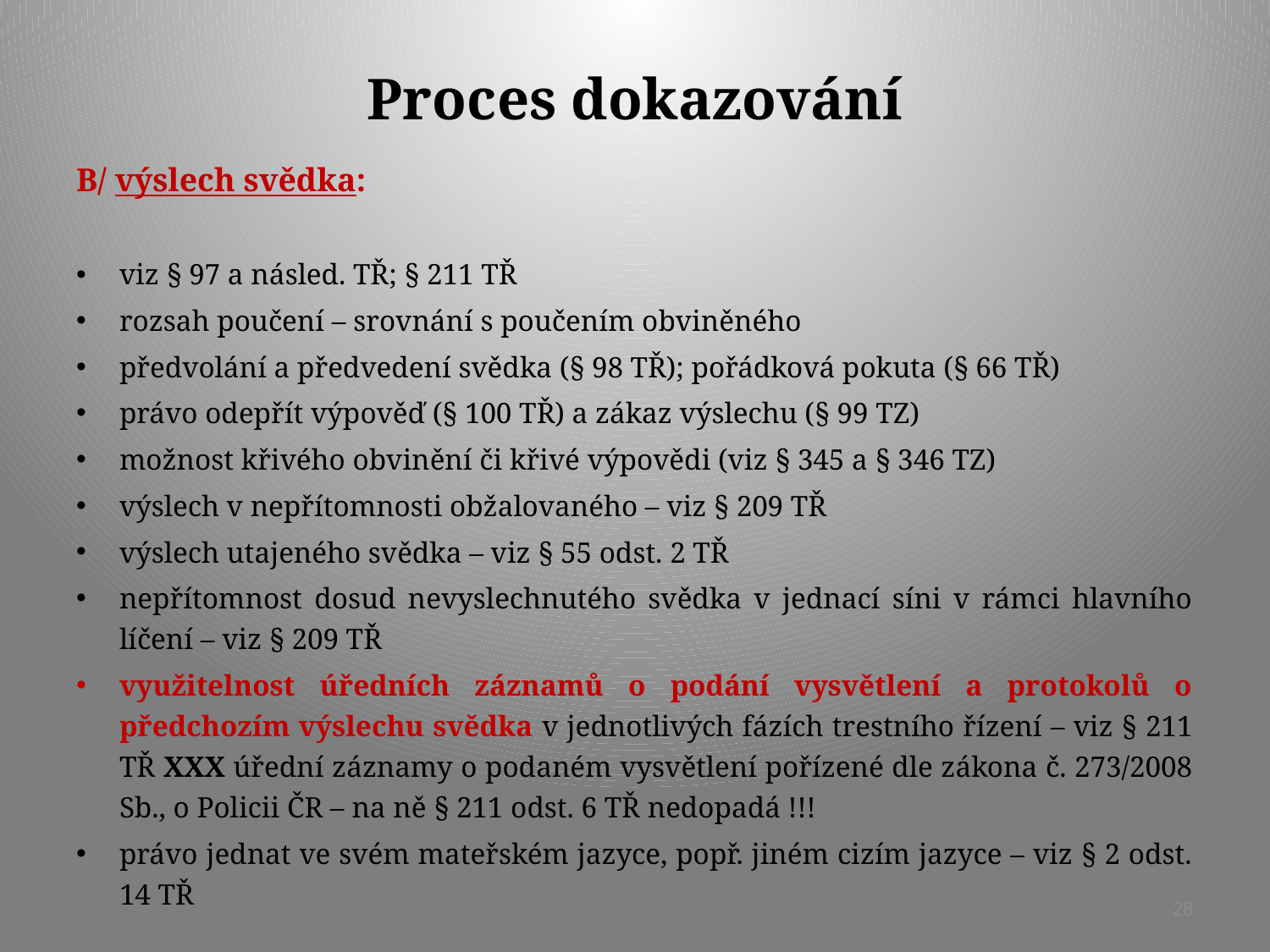

# Proces dokazování
B/ výslech svědka:

viz § 97 a násled. TŘ; § 211 TŘ
rozsah poučení – srovnání s poučením obviněného
předvolání a předvedení svědka (§ 98 TŘ); pořádková pokuta (§ 66 TŘ)
právo odepřít výpověď (§ 100 TŘ) a zákaz výslechu (§ 99 TZ)
možnost křivého obvinění či křivé výpovědi (viz § 345 a § 346 TZ)
výslech v nepřítomnosti obžalovaného – viz § 209 TŘ
výslech utajeného svědka – viz § 55 odst. 2 TŘ
nepřítomnost dosud nevyslechnutého svědka v jednací síni v rámci hlavního líčení – viz § 209 TŘ
využitelnost úředních záznamů o podání vysvětlení a protokolů o předchozím výslechu svědka v jednotlivých fázích trestního řízení – viz § 211 TŘ XXX úřední záznamy o podaném vysvětlení pořízené dle zákona č. 273/2008 Sb., o Policii ČR – na ně § 211 odst. 6 TŘ nedopadá !!!
právo jednat ve svém mateřském jazyce, popř. jiném cizím jazyce – viz § 2 odst. 14 TŘ

28